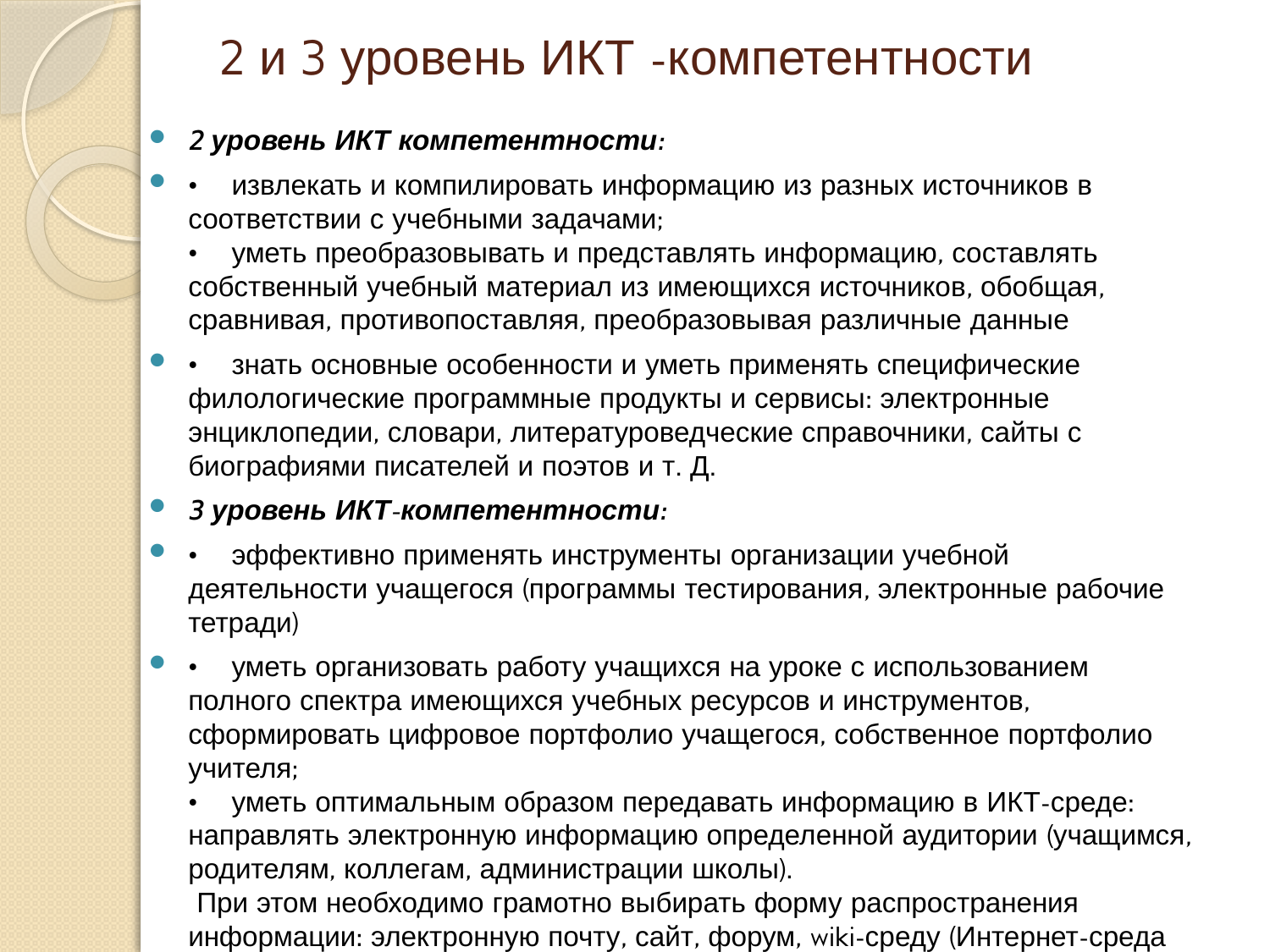

# 2 и 3 уровень ИКТ -компетентности
2 уровень ИКТ компетентности:
•    извлекать и компилировать информацию из разных источников в соответствии с учебными задачами;
•    уметь преобразовывать и представлять информацию, составлять собственный учебный материал из имеющихся источников, обобщая, сравнивая, противопоставляя, преобразовывая различные данные
•    знать основные особенности и уметь применять специфические филологические программные продукты и сервисы: электронные энциклопедии, словари, литературоведческие справочники, сайты с биографиями писателей и поэтов и т. Д.
3 уровень ИКТ-компетентности:
•    эффективно применять инструменты организации учебной деятельности учащегося (программы тестирования, электронные рабочие тетради)
•    уметь организовать работу учащихся на уроке с использованием полного спектра имеющихся учебных ресурсов и инструментов, сформировать цифровое портфолио учащегося, собственное портфолио учителя;
•    уметь оптимальным образом передавать информацию в ИКТ-среде: направлять электронную информацию определенной аудитории (учащимся, родителям, коллегам, администрации школы).
 При этом необходимо грамотно выбирать форму распространения информации: электронную почту, сайт, форум, wiki-среду (Интернет-среда для коллективного редактирования документов), блог (личный дневник)
.